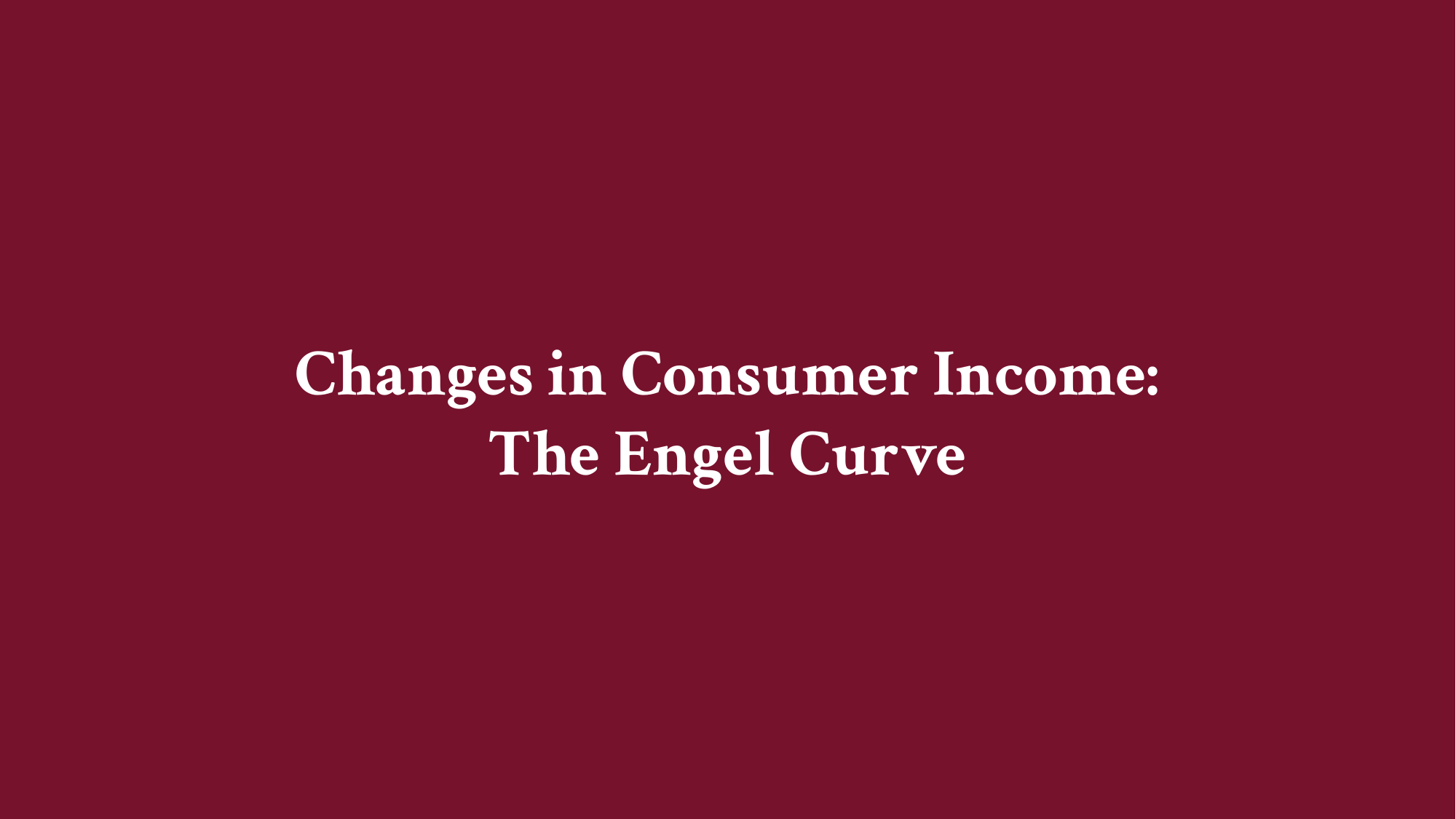

Changes in Consumer Income:
The Engel Curve